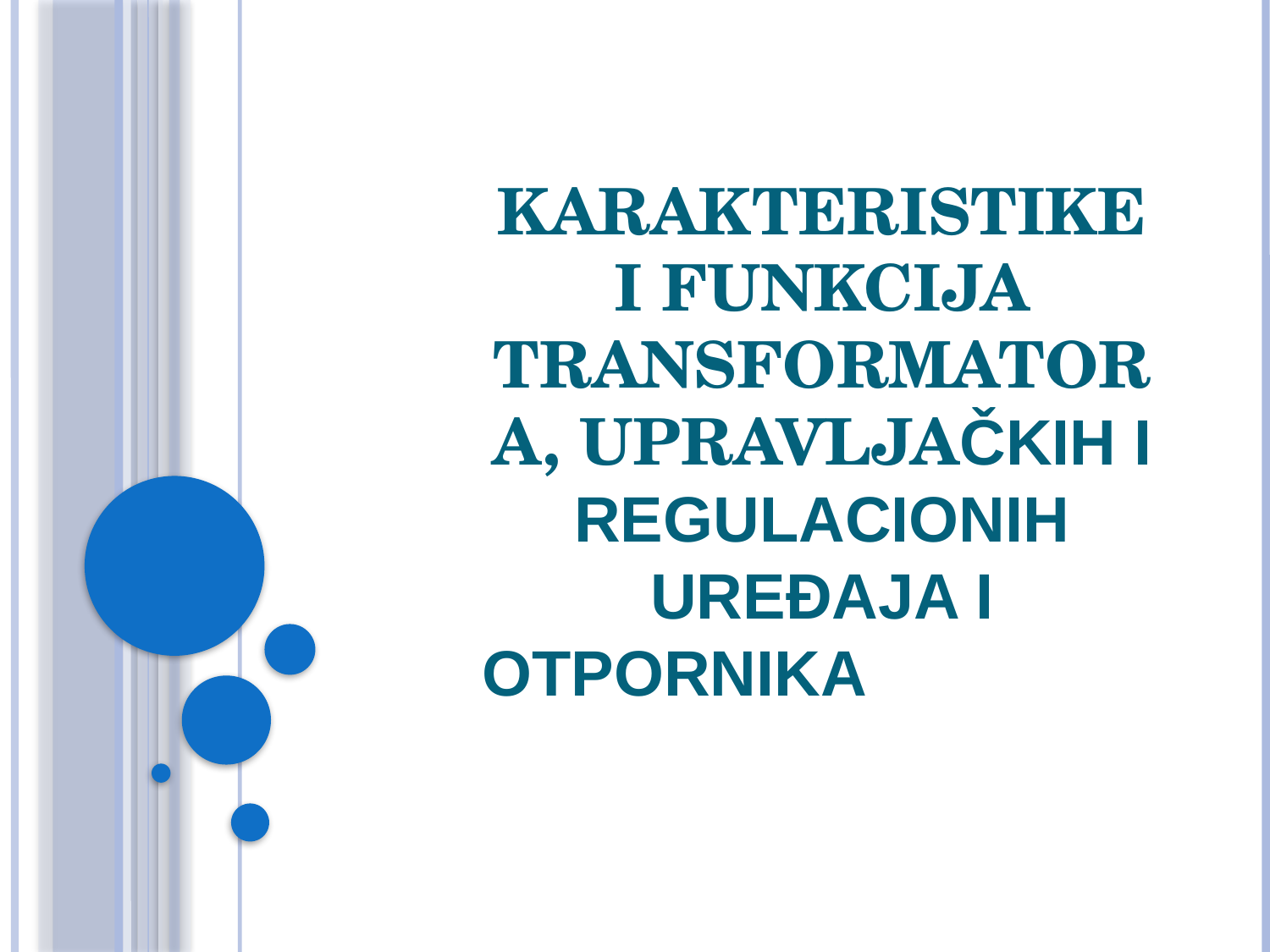

# Karakteristike i funkcija transformatora, upravljačkih i regulacionih uređaja i otpornika